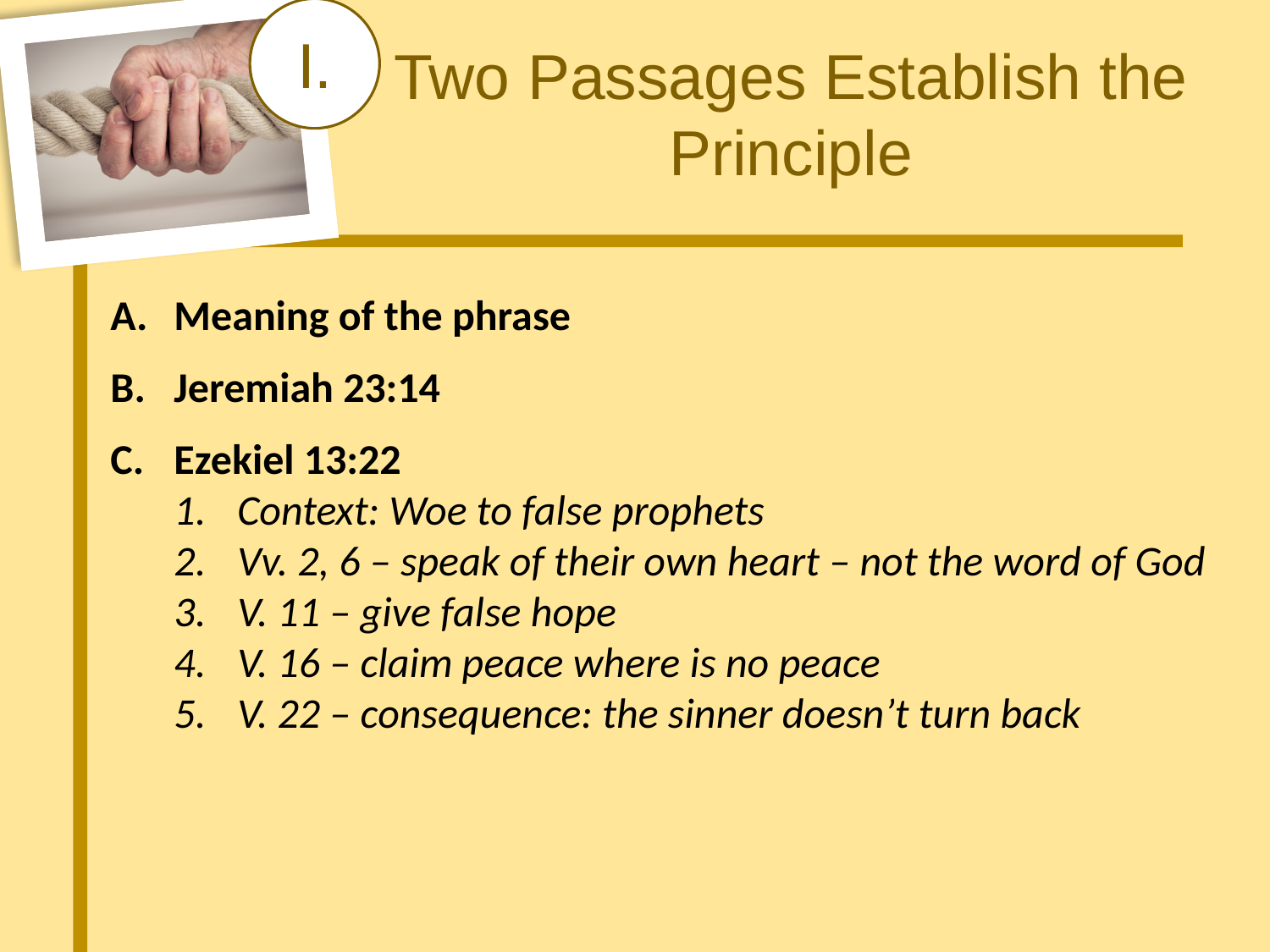

I.
Two Passages Establish the Principle
Meaning of the phrase

Jeremiah 23:14

Ezekiel 13:22
Context: Woe to false prophets
Vv. 2, 6 – speak of their own heart – not the word of God
V. 11 – give false hope
V. 16 – claim peace where is no peace
V. 22 – consequence: the sinner doesn’t turn back